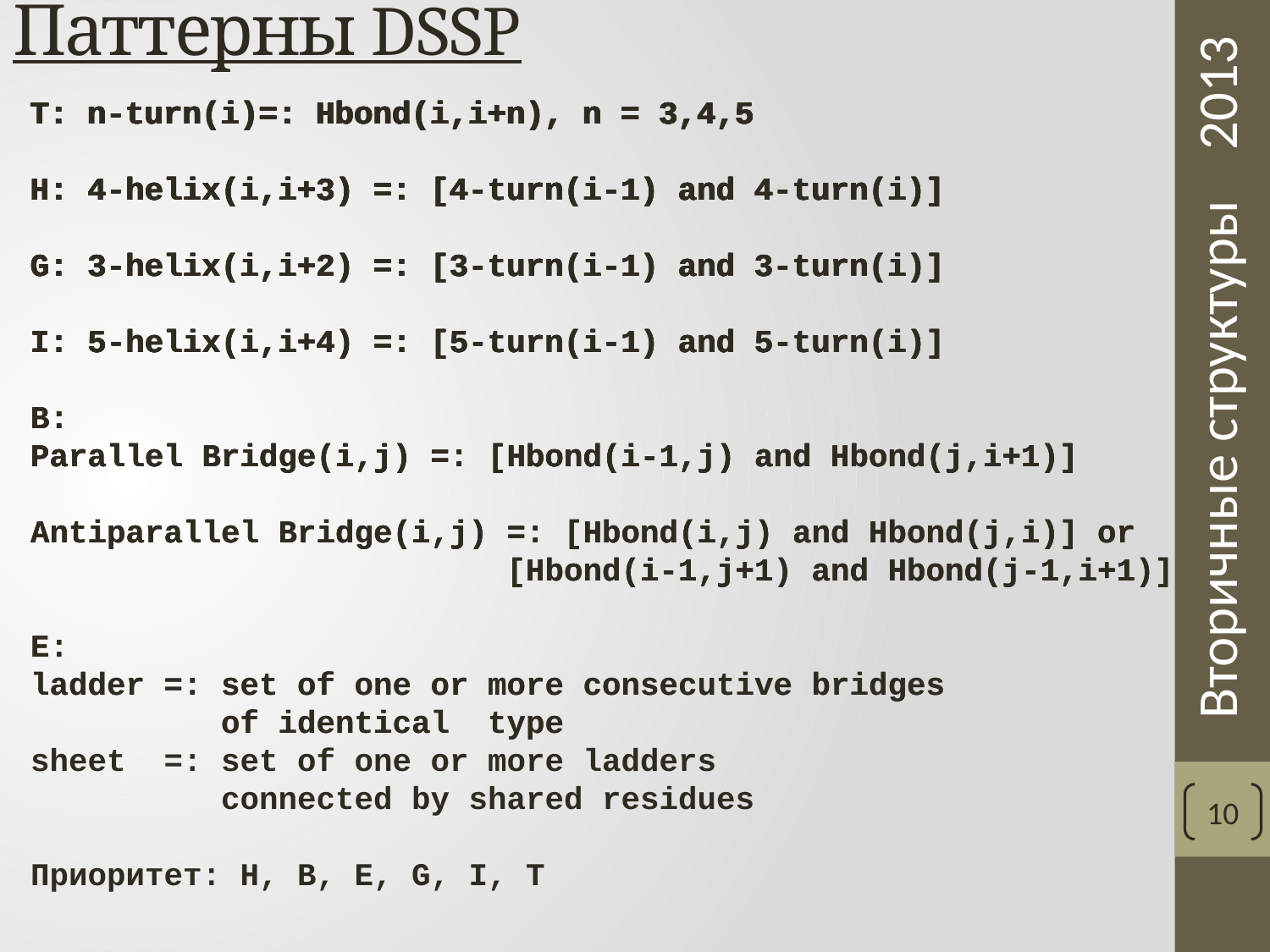

# Паттерны DSSP
T: n-turn(i)=: Hbond(i,i+n), n = 3,4,5
T: n-turn(i)=: Hbond(i,i+n), n = 3,4,5

H: 4-helix(i,i+3) =: [4-turn(i-1) and 4-turn(i)]
T: n-turn(i)=: Hbond(i,i+n), n = 3,4,5

H: 4-helix(i,i+3) =: [4-turn(i-1) and 4-turn(i)]

G: 3-helix(i,i+2) =: [3-turn(i-1) and 3-turn(i)]
T: n-turn(i)=: Hbond(i,i+n), n = 3,4,5

H: 4-helix(i,i+3) =: [4-turn(i-1) and 4-turn(i)]

G: 3-helix(i,i+2) =: [3-turn(i-1) and 3-turn(i)]

I: 5-helix(i,i+4) =: [5-turn(i-1) and 5-turn(i)]
T: n-turn(i)=: Hbond(i,i+n), n = 3,4,5

H: 4-helix(i,i+3) =: [4-turn(i-1) and 4-turn(i)]

G: 3-helix(i,i+2) =: [3-turn(i-1) and 3-turn(i)]

I: 5-helix(i,i+4) =: [5-turn(i-1) and 5-turn(i)]

B:
Parallel Bridge(i,j) =: [Hbond(i-1,j) and Hbond(j,i+1)]

T: n-turn(i)=: Hbond(i,i+n), n = 3,4,5

H: 4-helix(i,i+3) =: [4-turn(i-1) and 4-turn(i)]

G: 3-helix(i,i+2) =: [3-turn(i-1) and 3-turn(i)]

I: 5-helix(i,i+4) =: [5-turn(i-1) and 5-turn(i)]

B:
Parallel Bridge(i,j) =: [Hbond(i-1,j) and Hbond(j,i+1)]

Antiparallel Bridge(i,j) =: [Hbond(i,j) and Hbond(j,i)] or
                         [Hbond(i-1,j+1) and Hbond(j-1,i+1)]

T: n-turn(i)=: Hbond(i,i+n), n = 3,4,5

H: 4-helix(i,i+3) =: [4-turn(i-1) and 4-turn(i)]

G: 3-helix(i,i+2) =: [3-turn(i-1) and 3-turn(i)]

I: 5-helix(i,i+4) =: [5-turn(i-1) and 5-turn(i)]

B:
Parallel Bridge(i,j) =: [Hbond(i-1,j) and Hbond(j,i+1)]

Antiparallel Bridge(i,j) =: [Hbond(i,j) and Hbond(j,i)] or
                         [Hbond(i-1,j+1) and Hbond(j-1,i+1)]

E:
ladder =: set of one or more consecutive bridges
          of identical  type
T: n-turn(i)=: Hbond(i,i+n), n = 3,4,5

H: 4-helix(i,i+3) =: [4-turn(i-1) and 4-turn(i)]

G: 3-helix(i,i+2) =: [3-turn(i-1) and 3-turn(i)]

I: 5-helix(i,i+4) =: [5-turn(i-1) and 5-turn(i)]

B:
Parallel Bridge(i,j) =: [Hbond(i-1,j) and Hbond(j,i+1)]

Antiparallel Bridge(i,j) =: [Hbond(i,j) and Hbond(j,i)] or
                         [Hbond(i-1,j+1) and Hbond(j-1,i+1)]

E:
ladder =: set of one or more consecutive bridges
          of identical  type
sheet  =: set of one or more ladders
          connected by shared residues

Приоритет: H, B, E, G, I, T
10